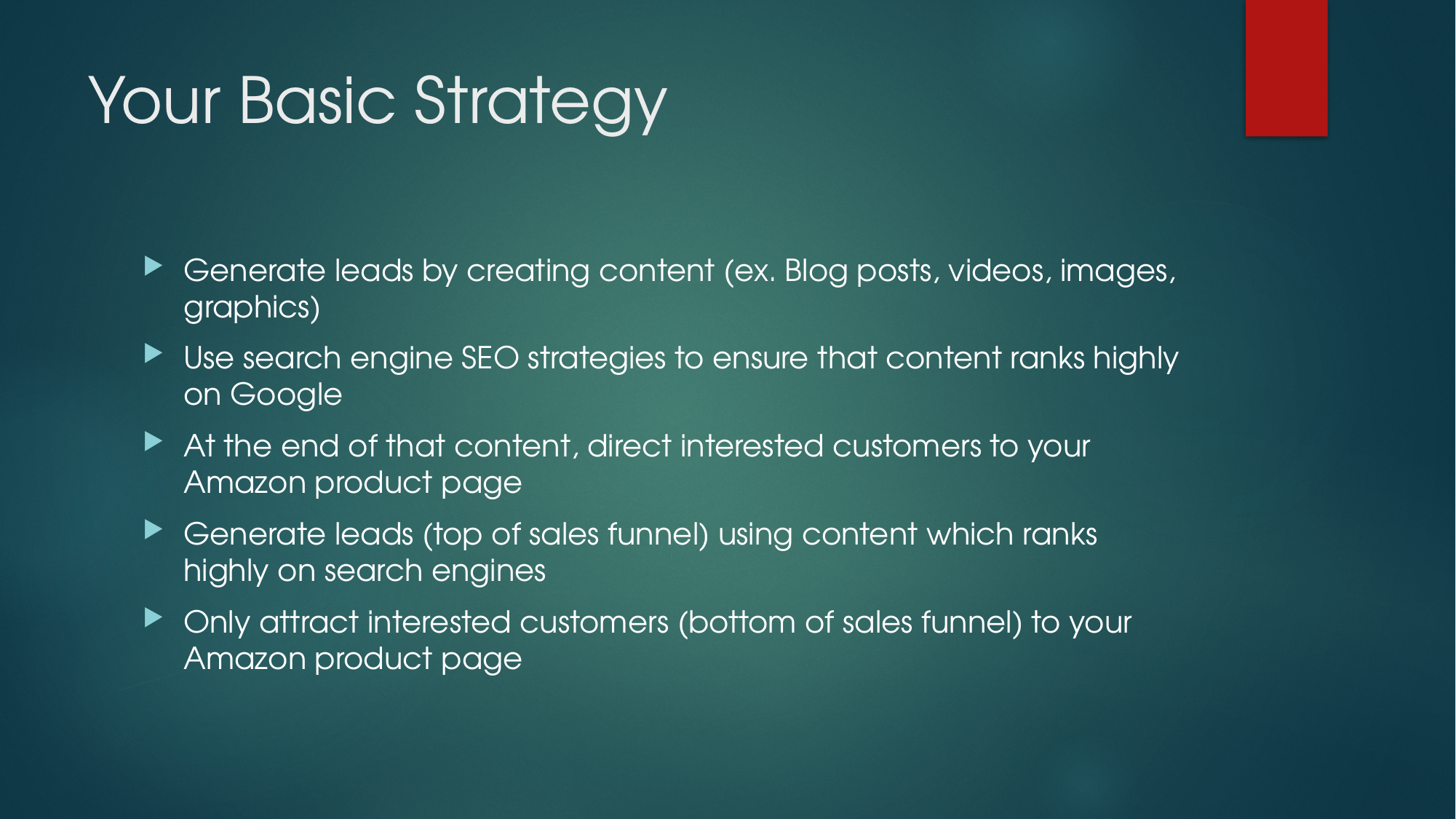

# Your Basic Strategy
Generate leads by creating content (ex. Blog posts, videos, images, graphics)
Use search engine SEO strategies to ensure that content ranks highly on Google
At the end of that content, direct interested customers to your Amazon product page
Generate leads (top of sales funnel) using content which ranks highly on search engines
Only attract interested customers (bottom of sales funnel) to your Amazon product page